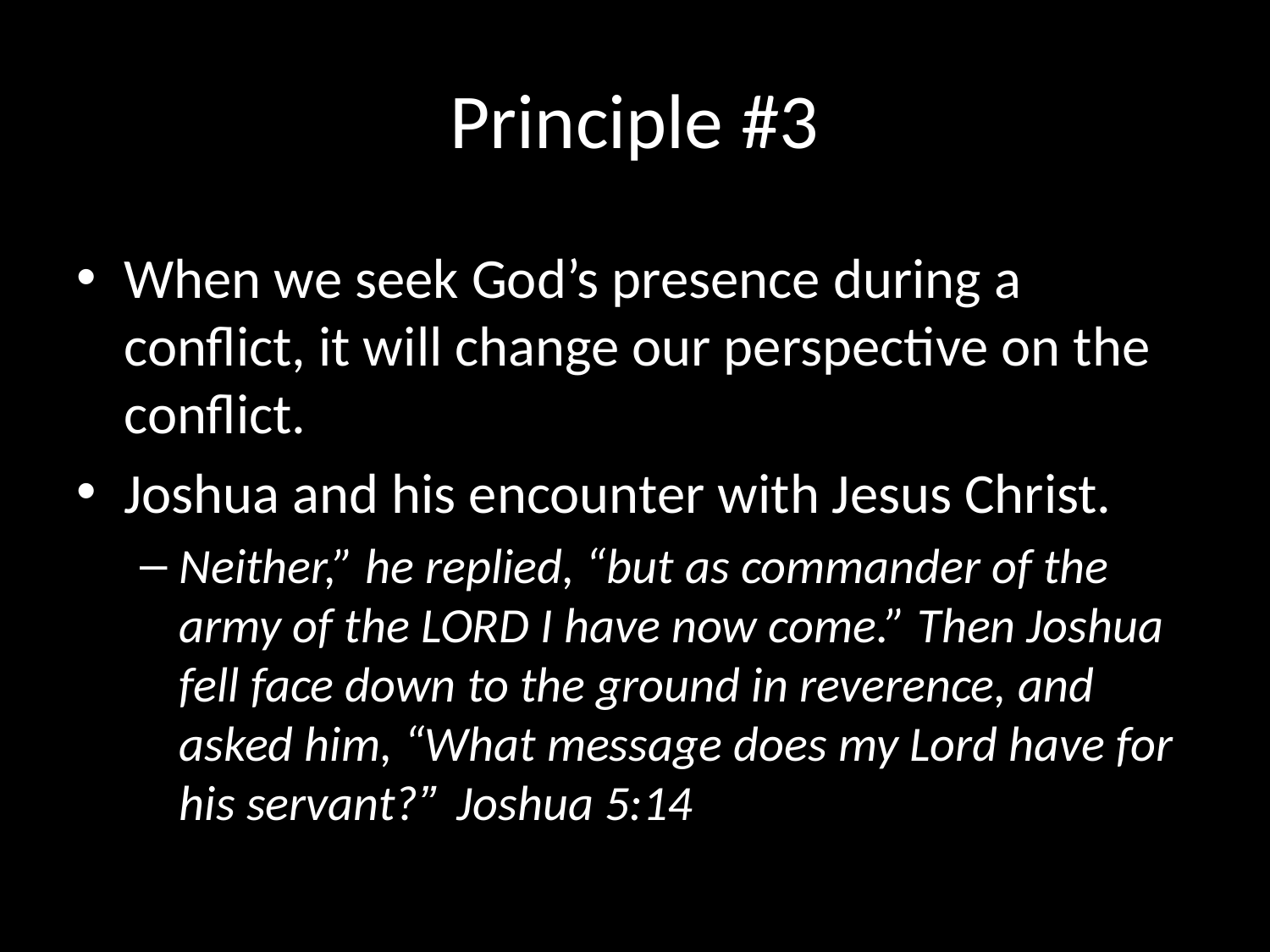

# Principle #3
When we seek God’s presence during a conflict, it will change our perspective on the conflict.
Joshua and his encounter with Jesus Christ.
Neither,” he replied, “but as commander of the army of the LORD I have now come.” Then Joshua fell face down to the ground in reverence, and asked him, “What message does my Lord have for his servant?”  Joshua 5:14